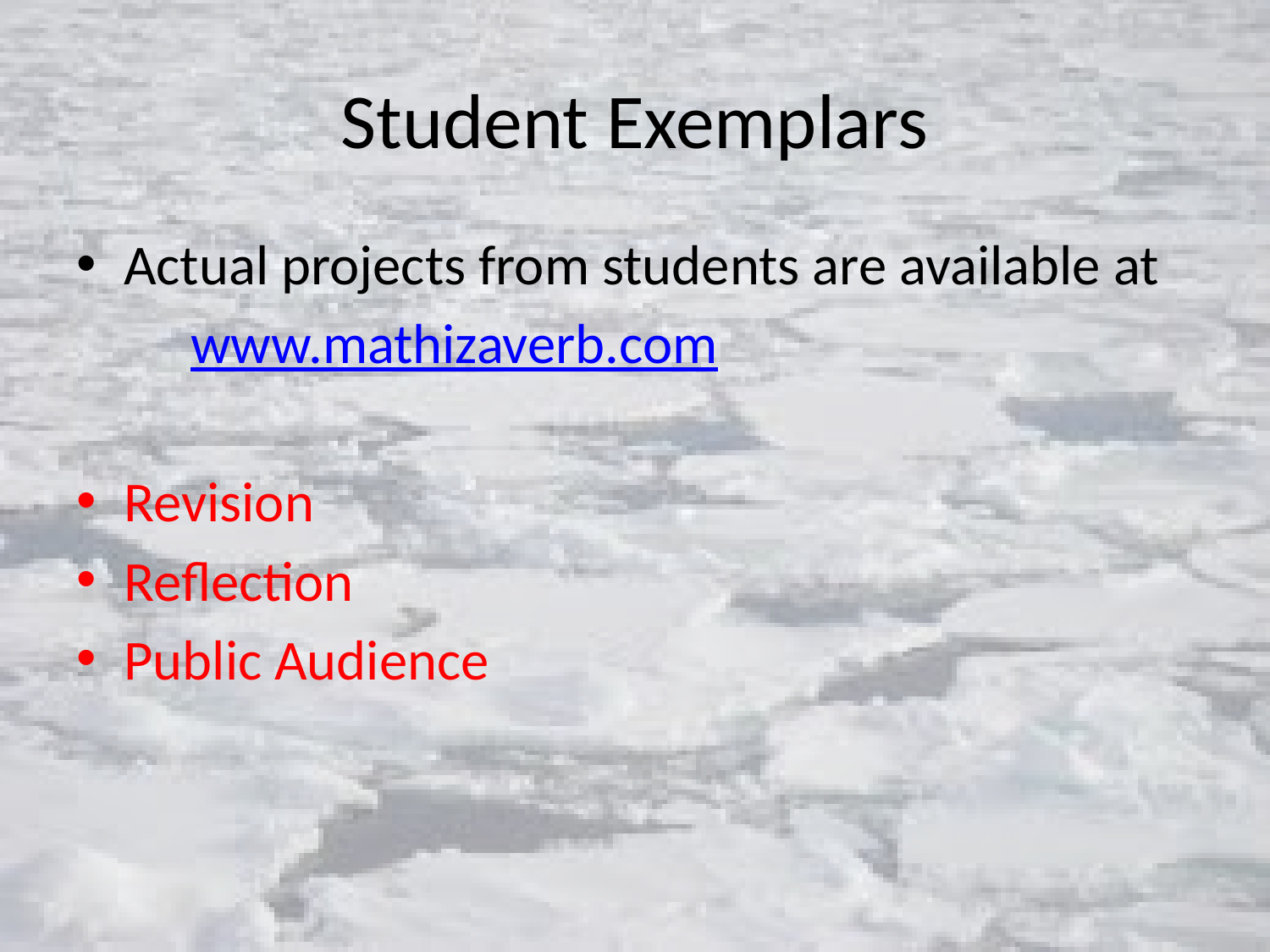

# Student Exemplars
Actual projects from students are available at
         www.mathizaverb.com

Revision
Reflection
Public Audience